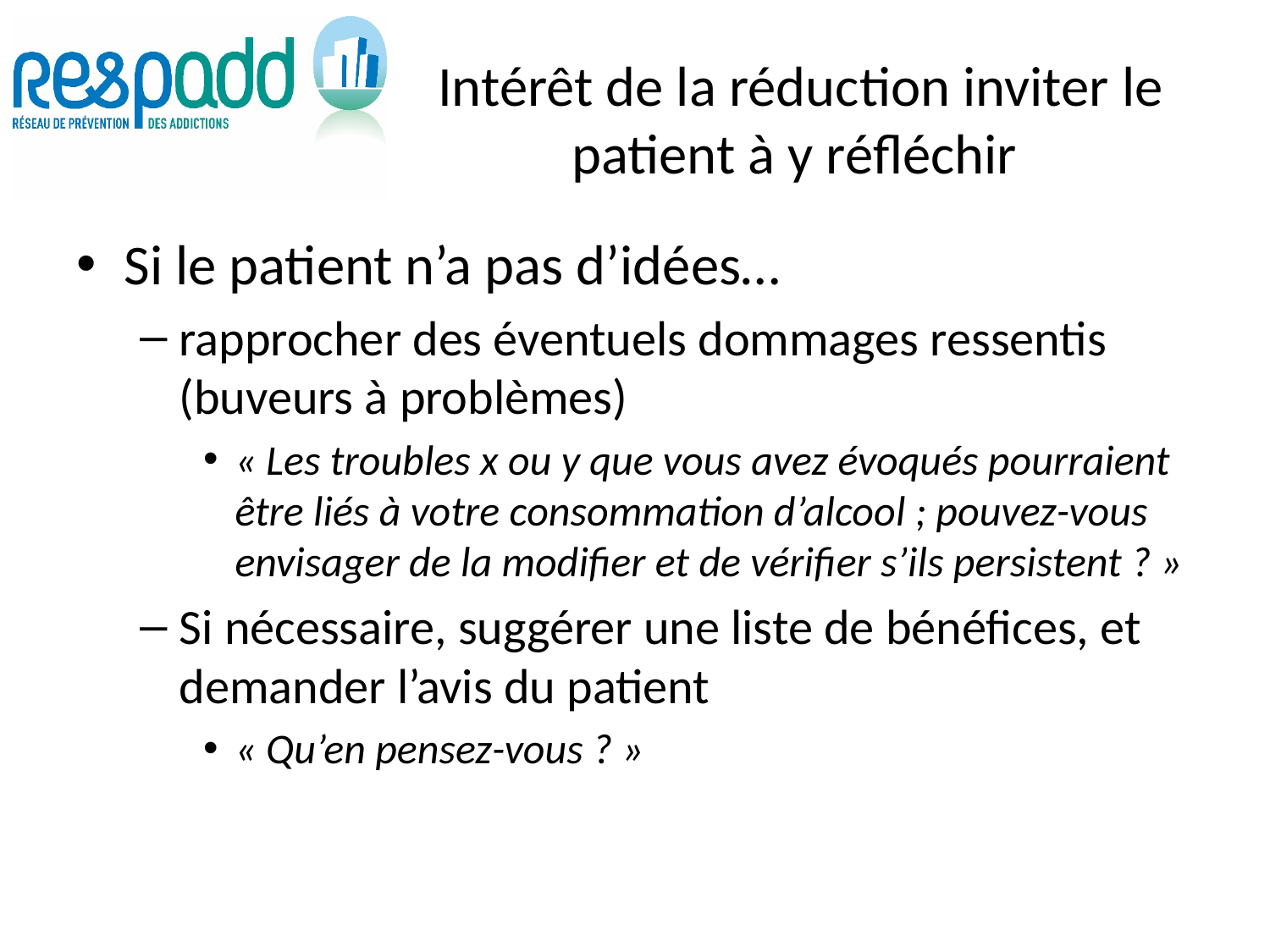

# Intérêt de la réduction inviter le patient à y réfléchir
Si le patient n’a pas d’idées…
rapprocher des éventuels dommages ressentis (buveurs à problèmes)
« Les troubles x ou y que vous avez évoqués pourraient être liés à votre consommation d’alcool ; pouvez-vous envisager de la modifier et de vérifier s’ils persistent ? »
Si nécessaire, suggérer une liste de bénéfices, et demander l’avis du patient
« Qu’en pensez-vous ? »